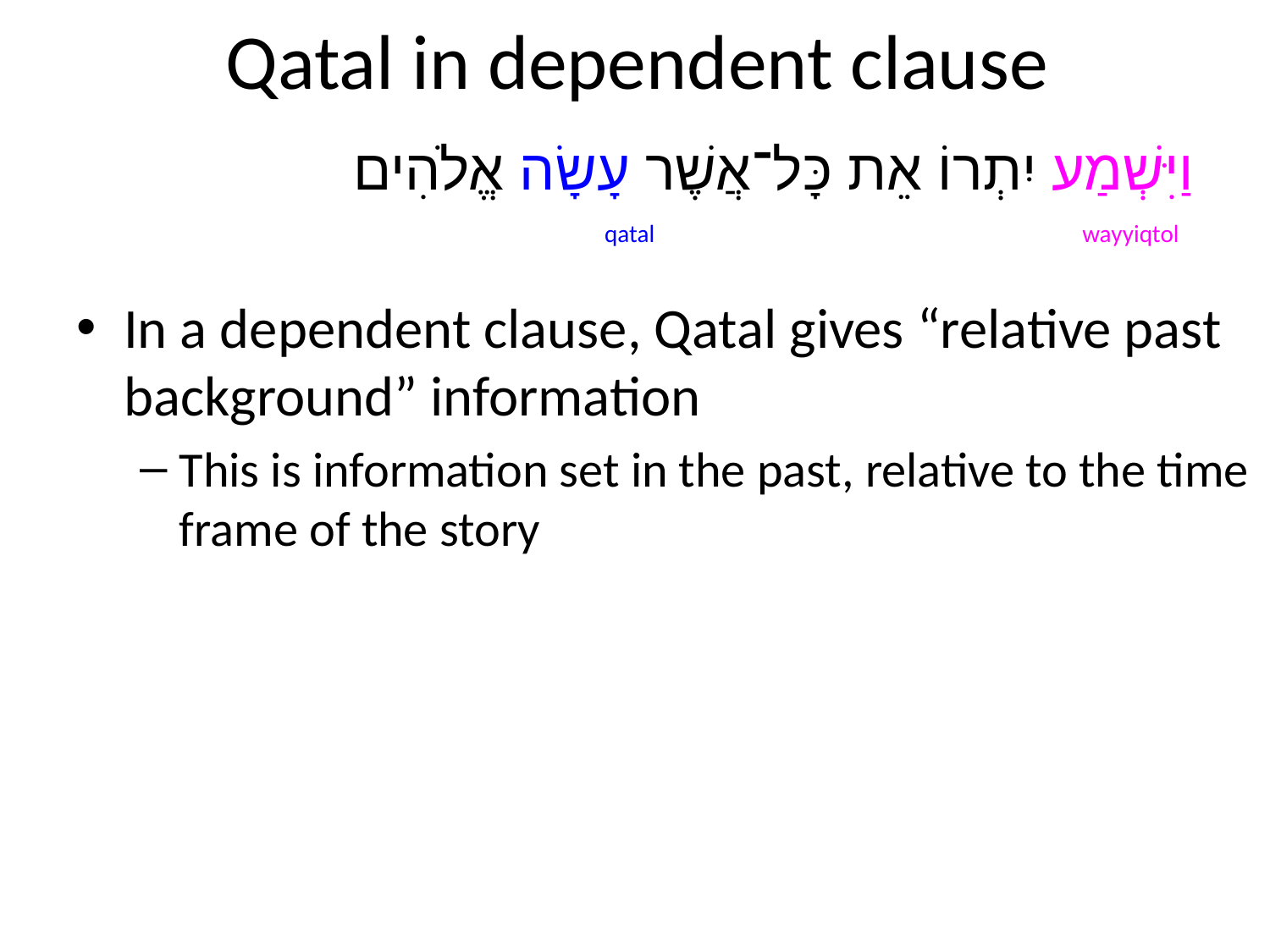

# Qatal in dependent clause
וַיִּשְׁמַע יִתְרוֹ אֵת כָּל־אֲשֶׁר עָשָׂה אֱלֹהִים
qatal
wayyiqtol
In a dependent clause, Qatal gives “relative past background” information
This is information set in the past, relative to the time frame of the story